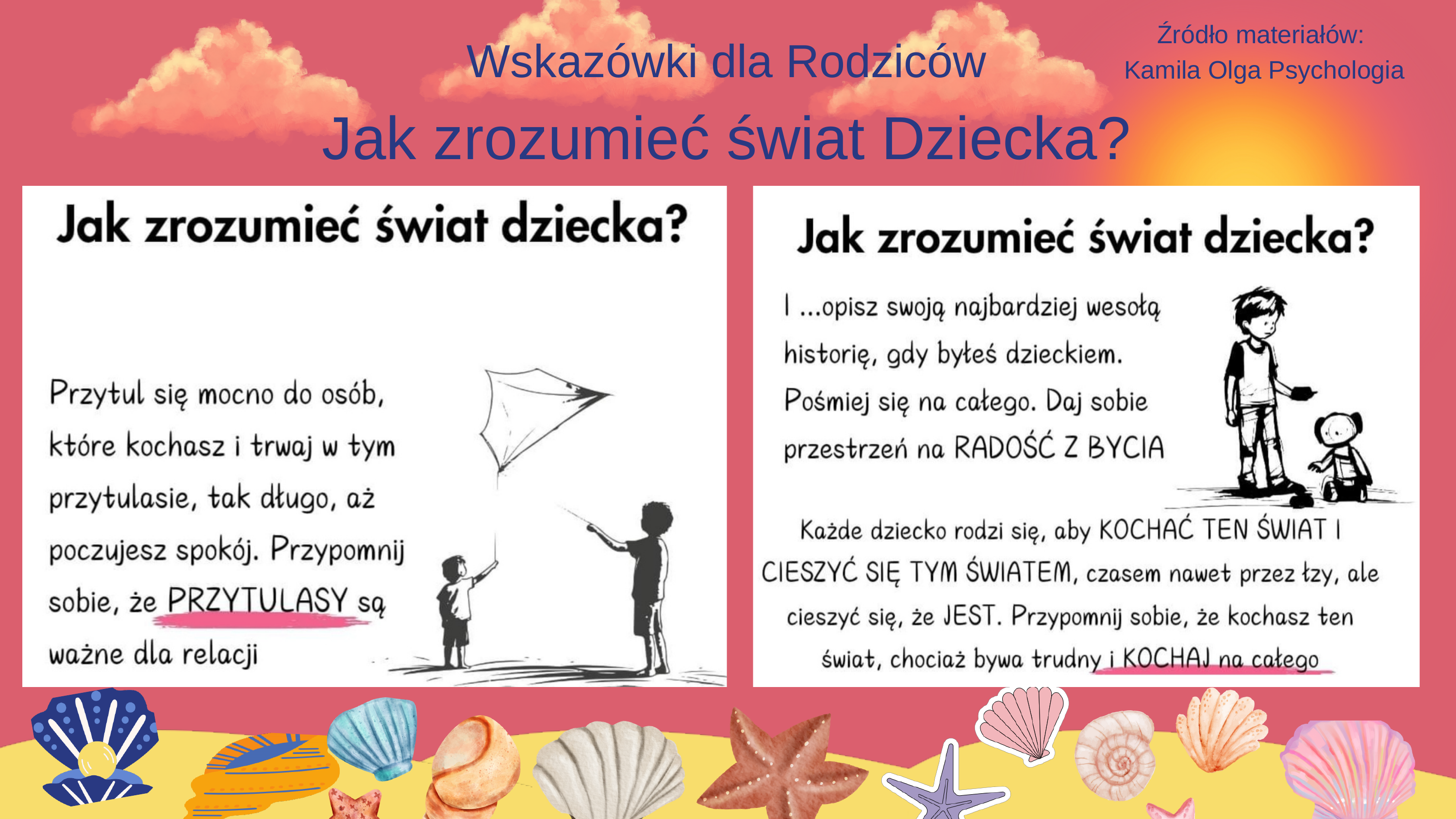

Źródło materiałów:
Kamila Olga Psychologia

Wskazówki dla Rodziców
Jak zrozumieć świat Dziecka?